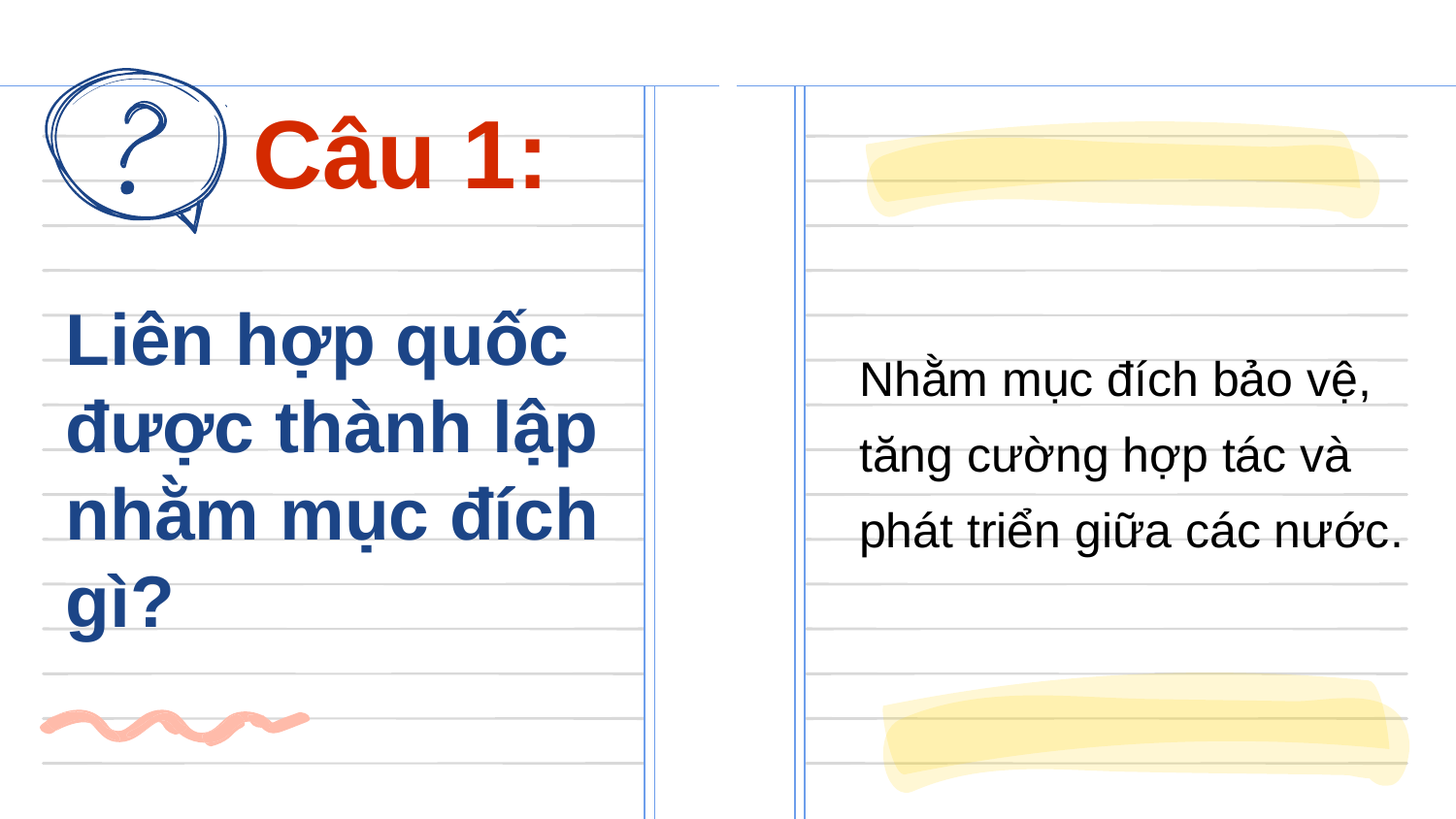

Câu 1:

Liên hợp quốc được thành lập nhằm mục đích gì?
Nhằm mục đích bảo vệ, tăng cường hợp tác và phát triển giữa các nước.